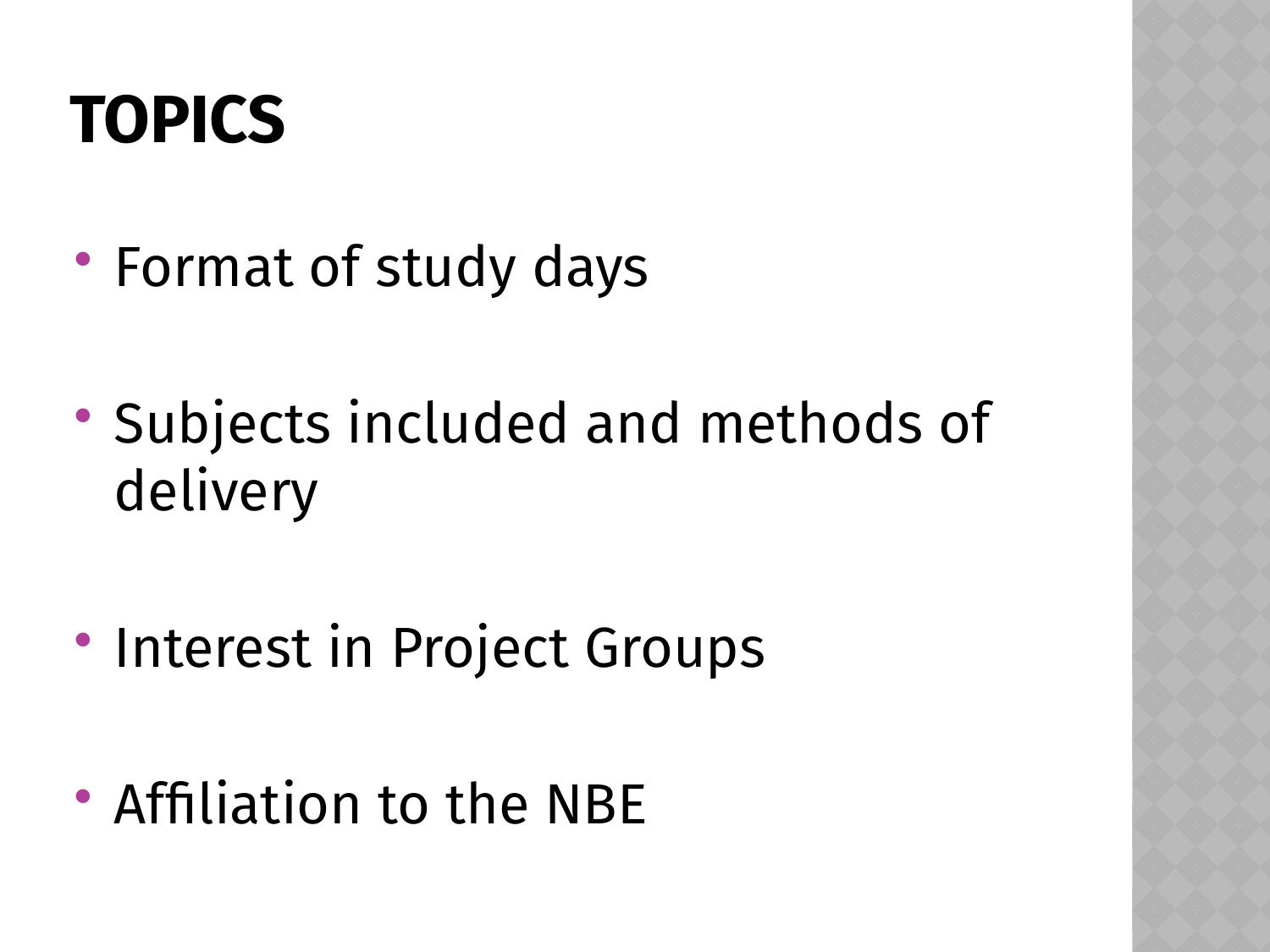

# Topics
Format of study days

Subjects included and methods of delivery

Interest in Project Groups

Affiliation to the NBE